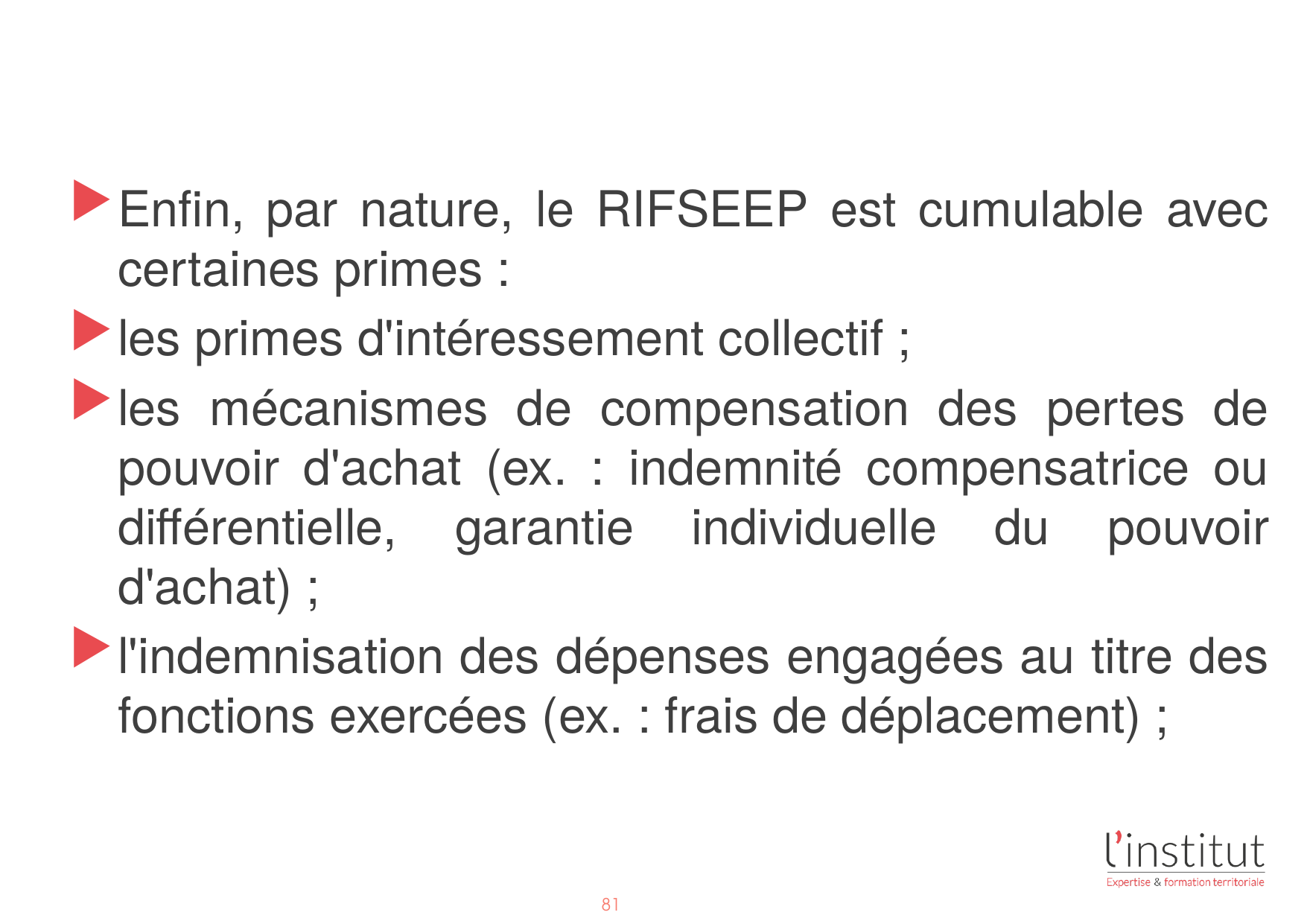

#

Enfin, par nature, le RIFSEEP est cumulable avec certaines primes :
les primes d'intéressement collectif ;
les mécanismes de compensation des pertes de pouvoir d'achat (ex. : indemnité compensatrice ou différentielle, garantie individuelle du pouvoir d'achat) ;
l'indemnisation des dépenses engagées au titre des fonctions exercées (ex. : frais de déplacement) ;